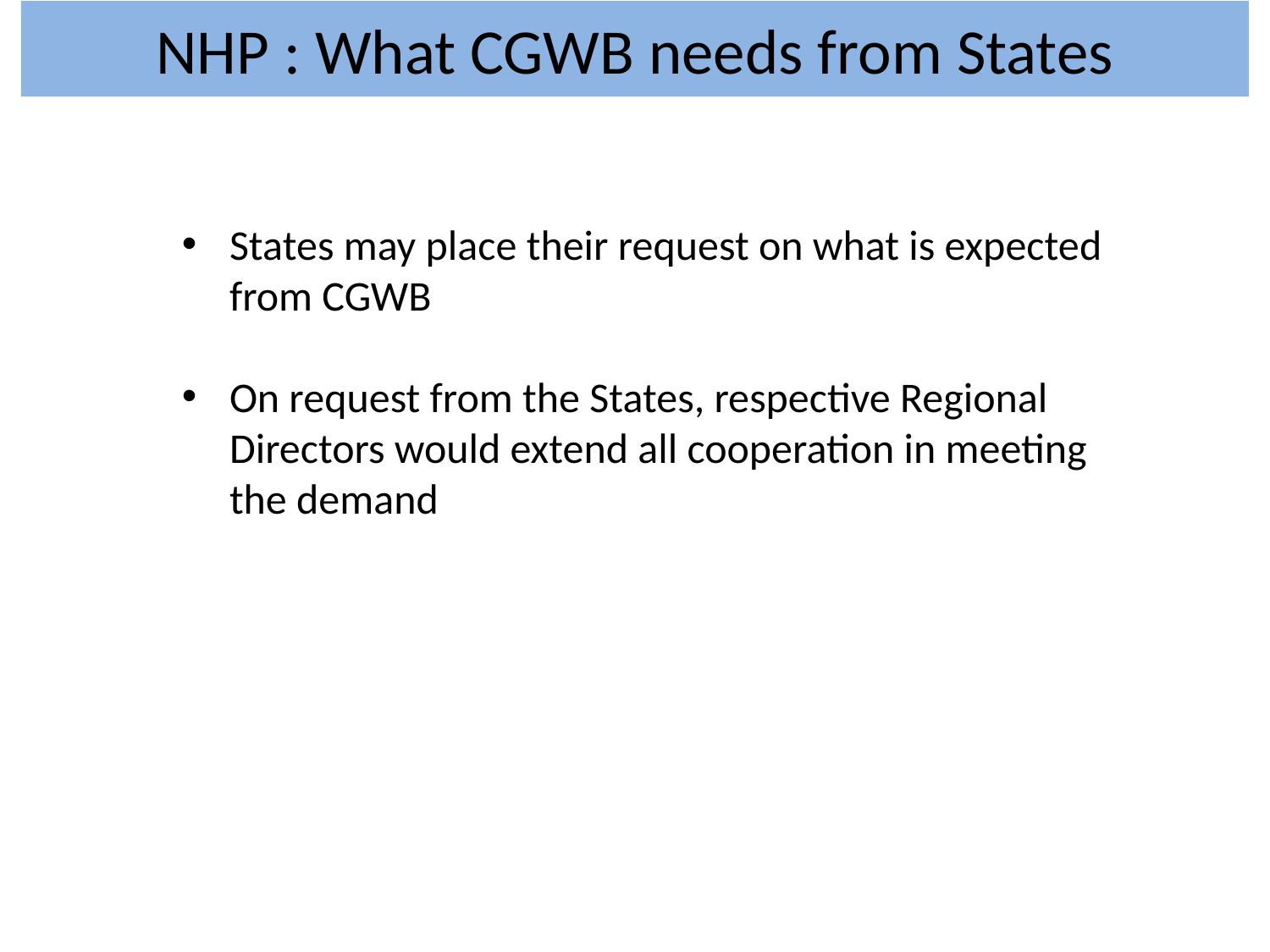

# NHP : What CGWB needs from States
States may place their request on what is expected from CGWB

On request from the States, respective Regional Directors would extend all cooperation in meeting the demand